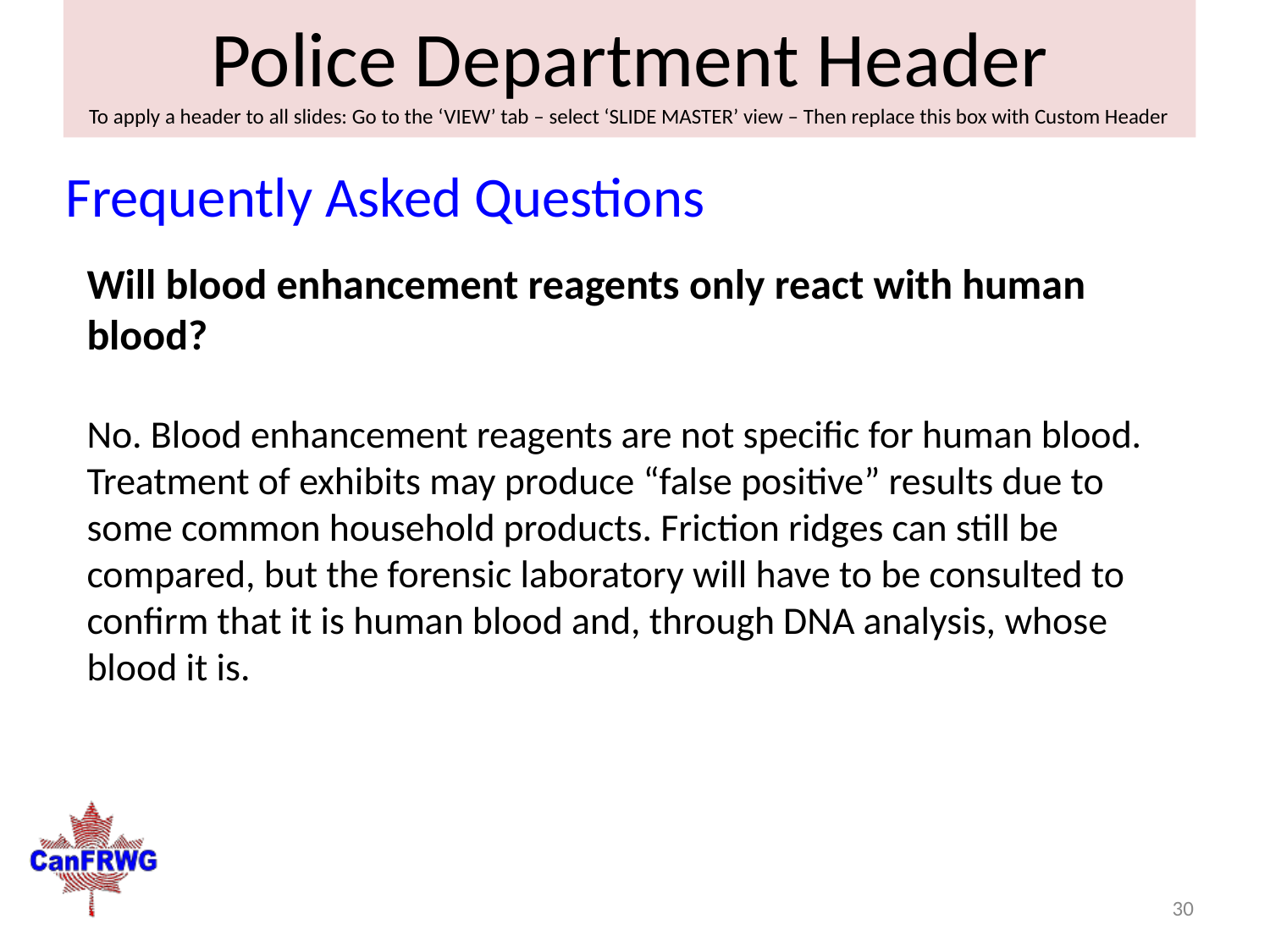

Frequently Asked Questions

Will blood enhancement reagents only react with human blood?

No. Blood enhancement reagents are not specific for human blood. Treatment of exhibits may produce “false positive” results due to some common household products. Friction ridges can still be compared, but the forensic laboratory will have to be consulted to confirm that it is human blood and, through DNA analysis, whose blood it is.

30